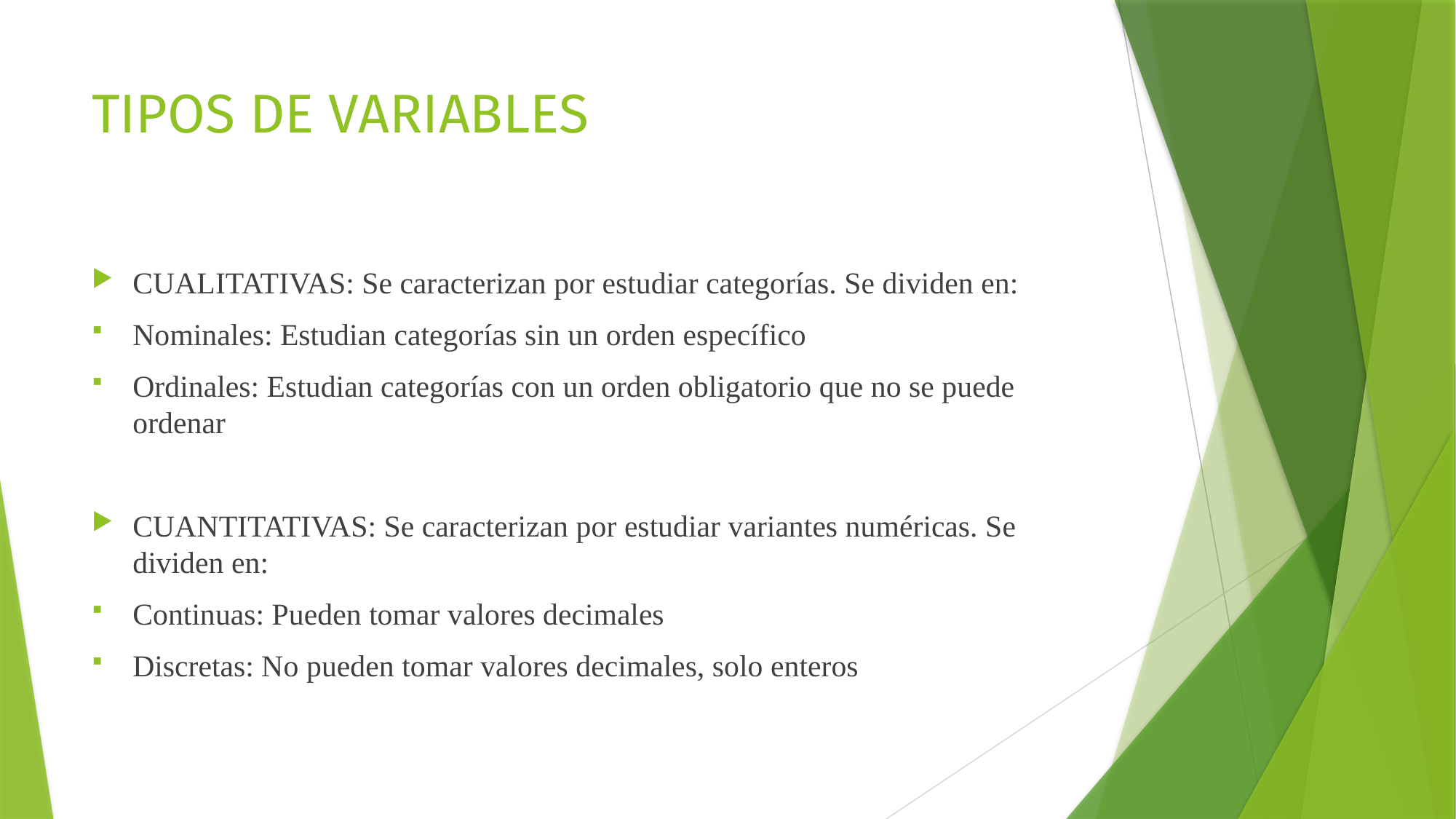

# TIPOS DE VARIABLES
CUALITATIVAS: Se caracterizan por estudiar categorías. Se dividen en:
Nominales: Estudian categorías sin un orden específico
Ordinales: Estudian categorías con un orden obligatorio que no se puede ordenar

CUANTITATIVAS: Se caracterizan por estudiar variantes numéricas. Se dividen en:
Continuas: Pueden tomar valores decimales
Discretas: No pueden tomar valores decimales, solo enteros